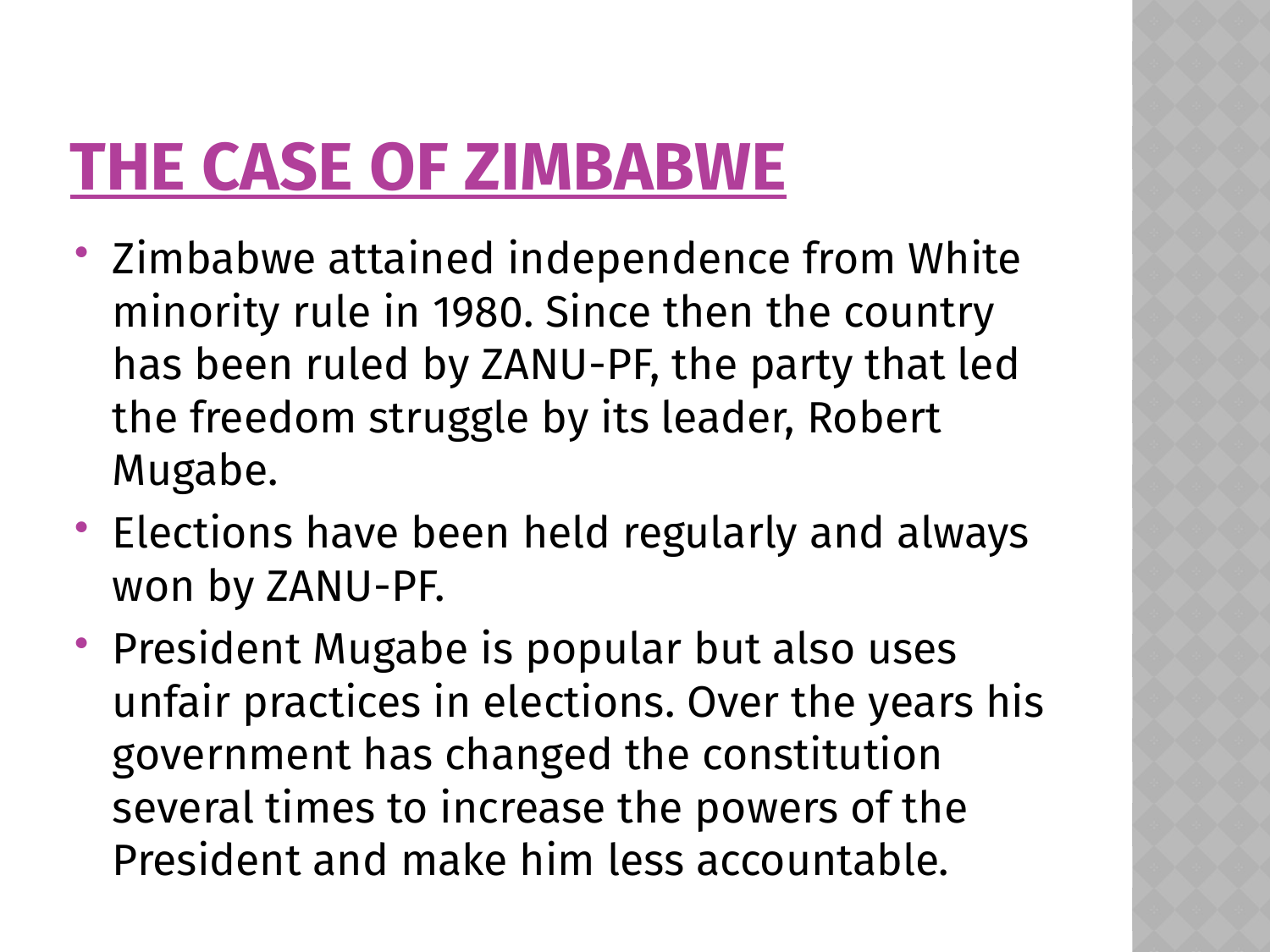

# THE CASE OF ZIMBABWE
Zimbabwe attained independence from White minority rule in 1980. Since then the country has been ruled by ZANU-PF, the party that led the freedom struggle by its leader, Robert Mugabe.
Elections have been held regularly and always won by ZANU-PF.
President Mugabe is popular but also uses unfair practices in elections. Over the years his government has changed the constitution several times to increase the powers of the President and make him less accountable.